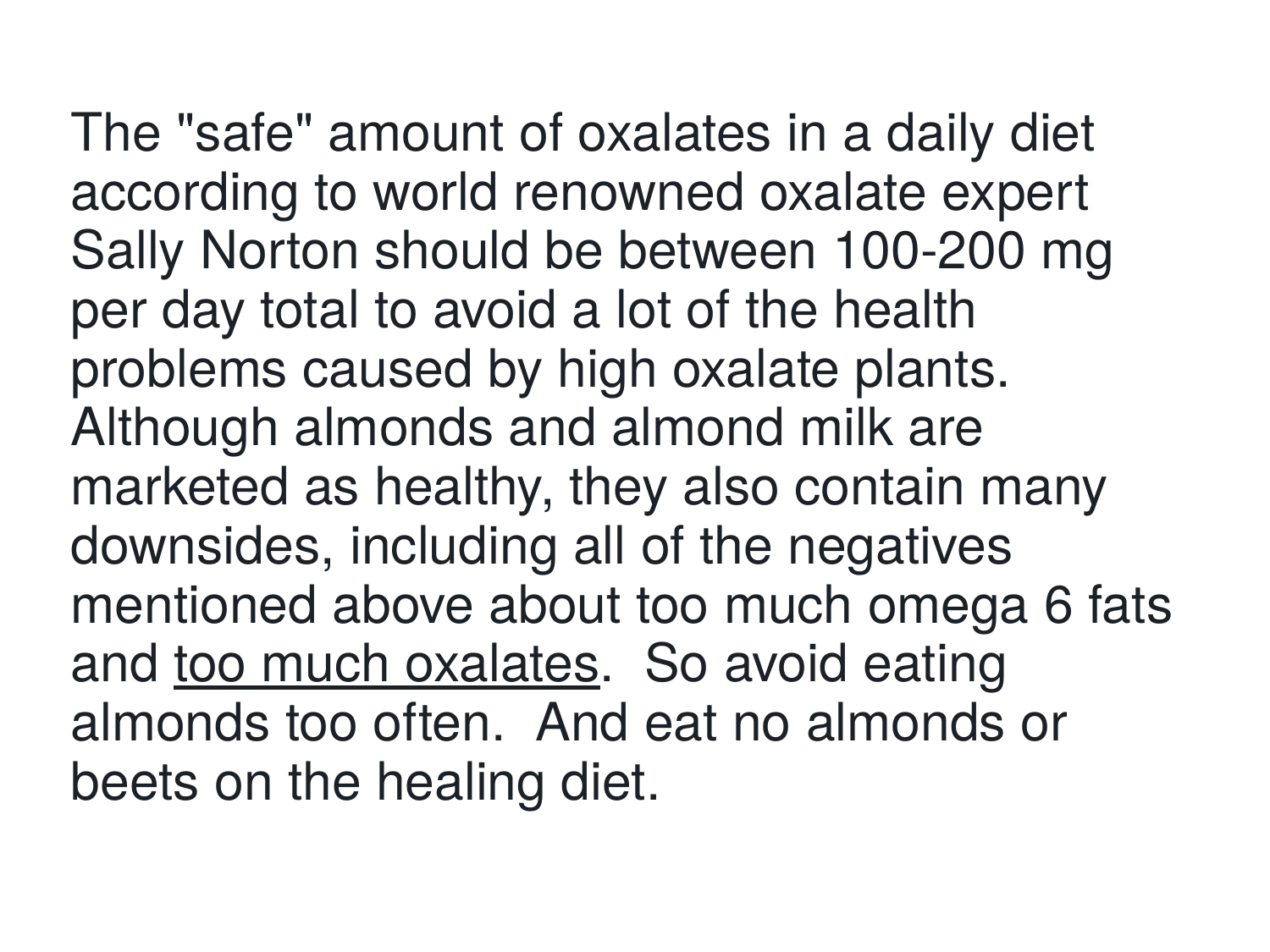

The "safe" amount of oxalates in a daily diet according to world renowned oxalate expert Sally Norton should be between 100-200 mg per day total to avoid a lot of the health problems caused by high oxalate plants.
Although almonds and almond milk are marketed as healthy, they also contain many downsides, including all of the negatives mentioned above about too much omega 6 fats and too much oxalates.  So avoid eating almonds too often.  And eat no almonds or beets on the healing diet.